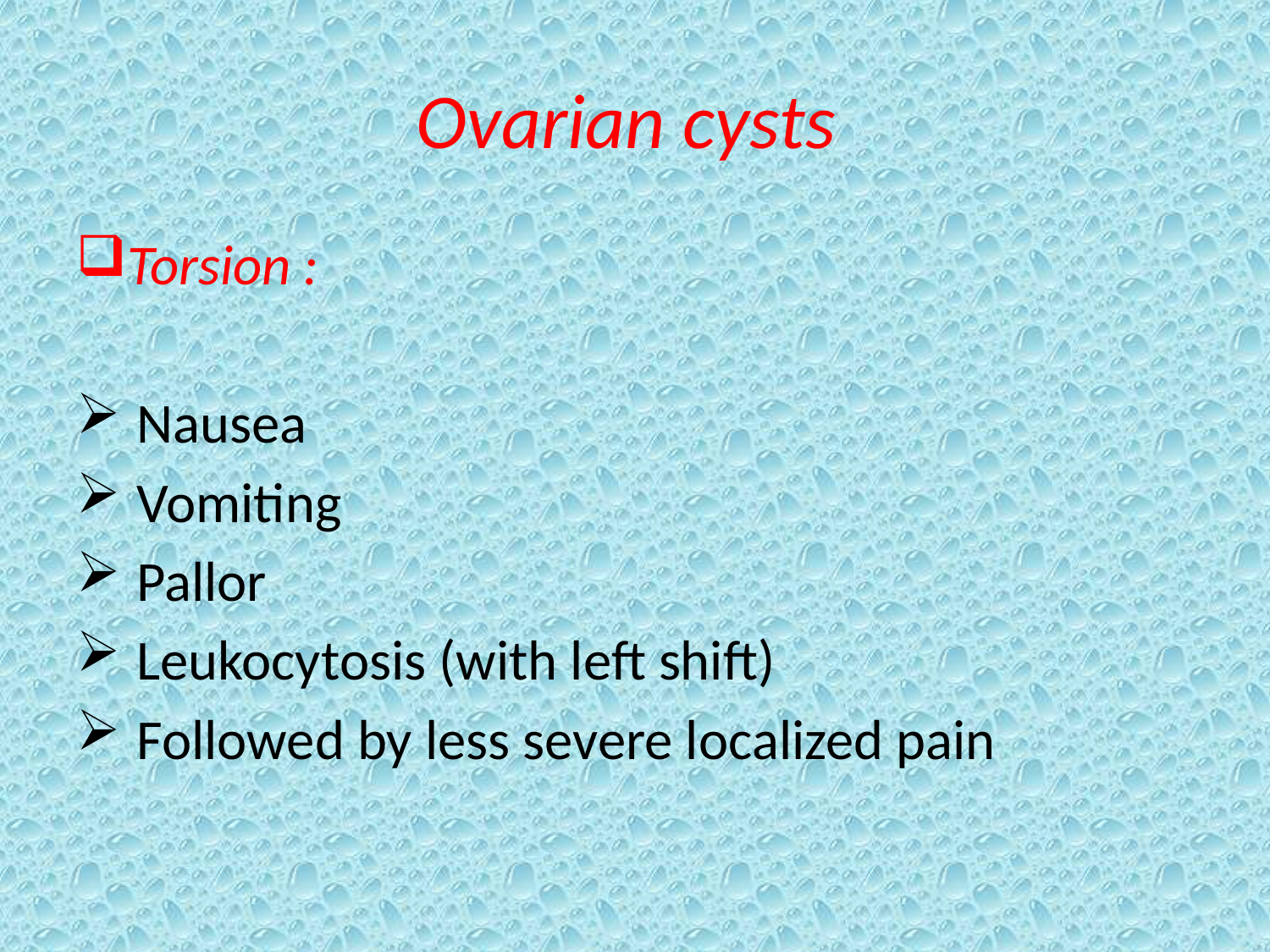

# Ovarian cysts
Torsion :

 Nausea
 Vomiting
 Pallor
 Leukocytosis (with left shift)
 Followed by less severe localized pain